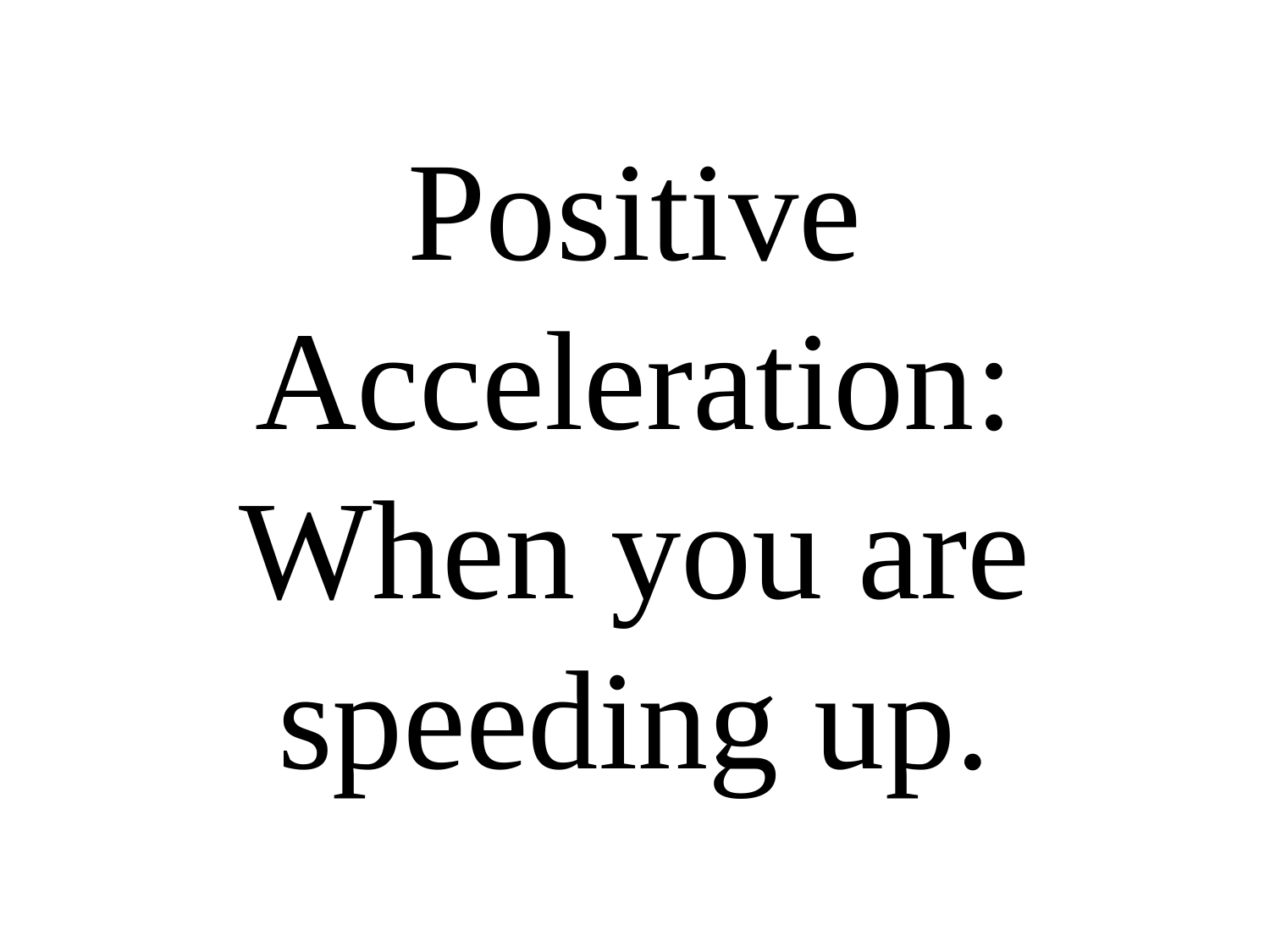

# Positive Acceleration: When you are speeding up.